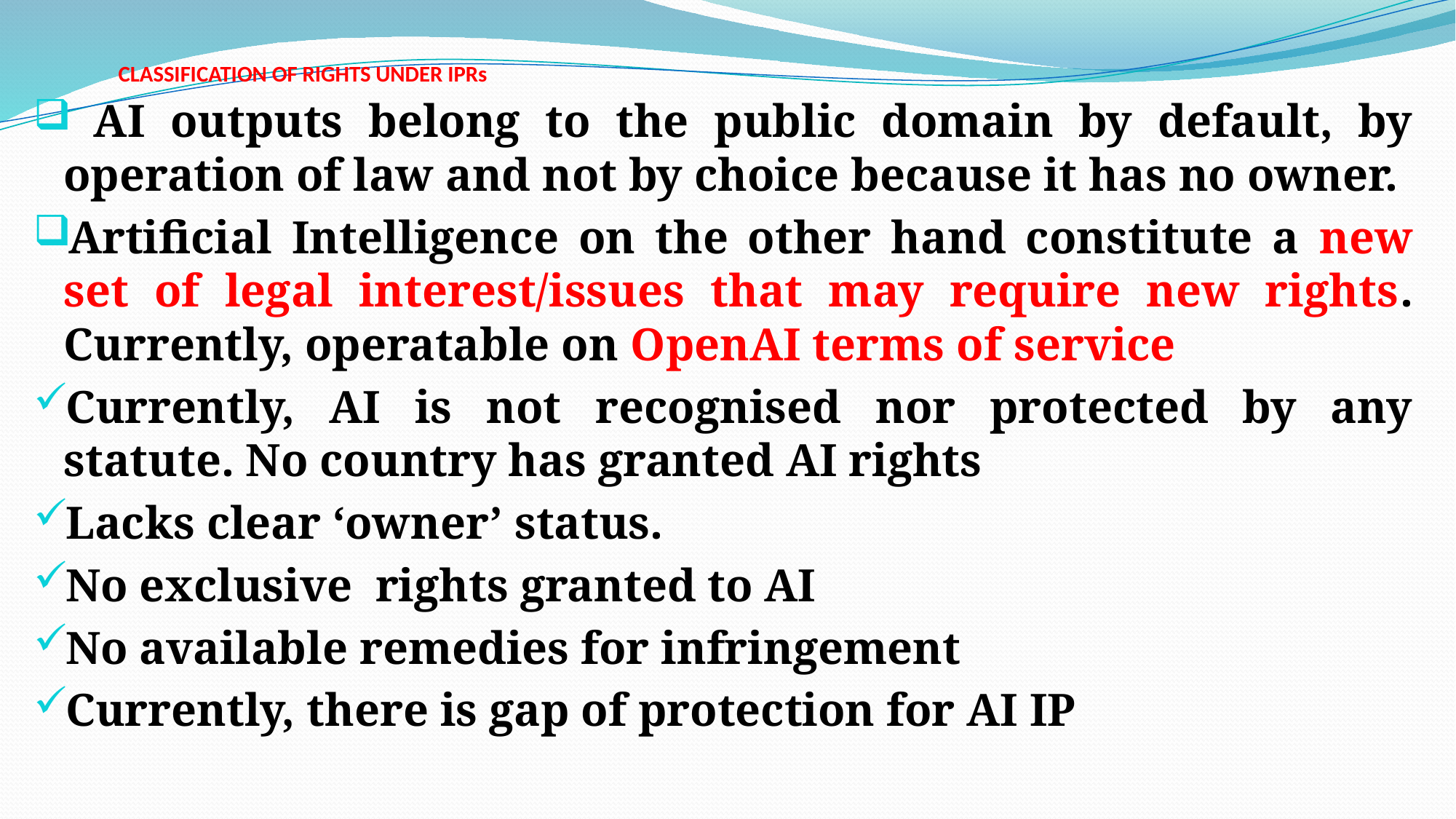

# CLASSIFICATION OF RIGHTS UNDER IPRs
 AI outputs belong to the public domain by default, by operation of law and not by choice because it has no owner.
Artificial Intelligence on the other hand constitute a new set of legal interest/issues that may require new rights. Currently, operatable on OpenAI terms of service
Currently, AI is not recognised nor protected by any statute. No country has granted AI rights
Lacks clear ‘owner’ status.
No exclusive  rights granted to AI
No available remedies for infringement
Currently, there is gap of protection for AI IP